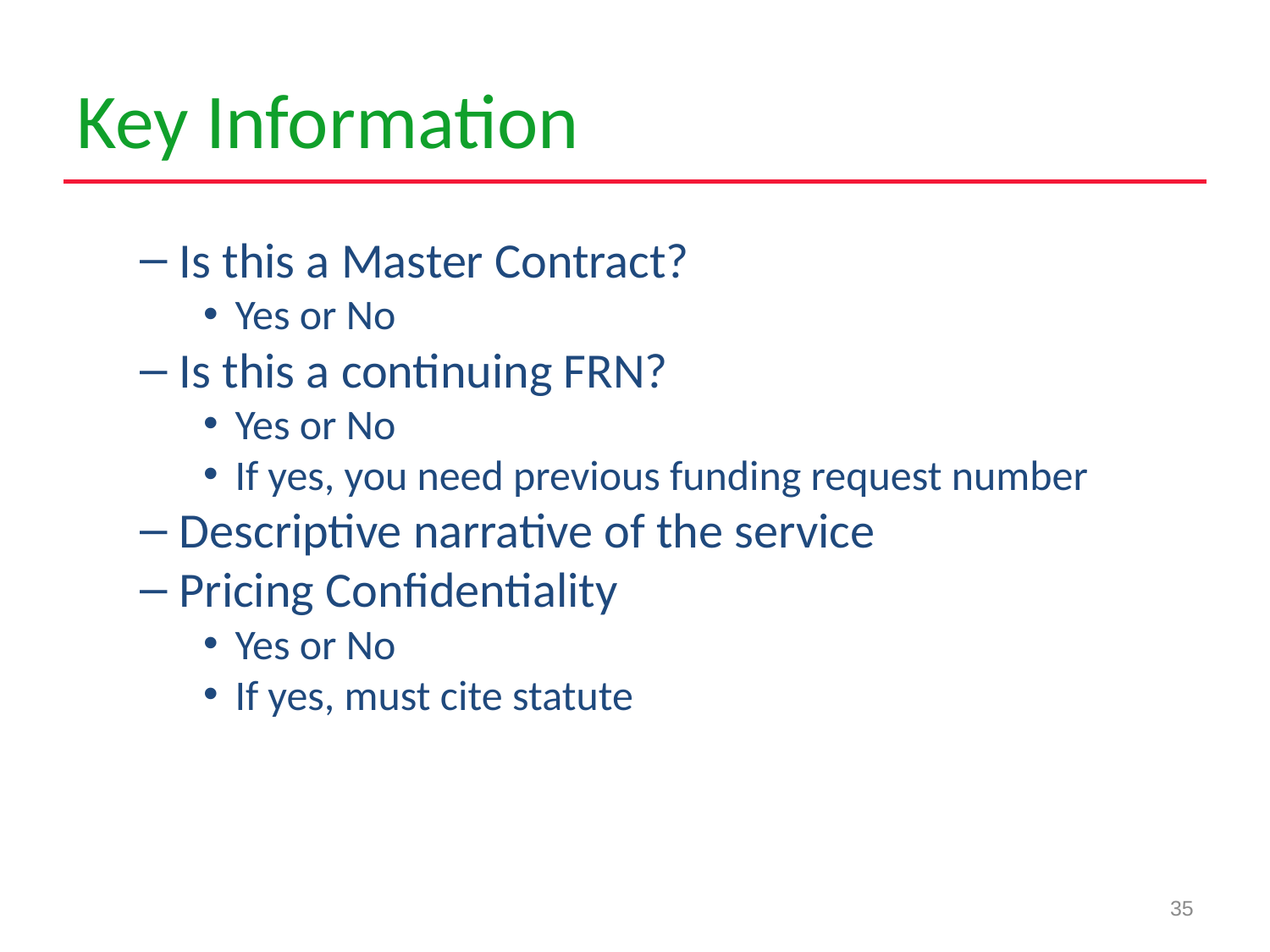

# Key Information
Is this a Master Contract?
Yes or No
Is this a continuing FRN?
Yes or No
If yes, you need previous funding request number
Descriptive narrative of the service
Pricing Confidentiality
Yes or No
If yes, must cite statute
35